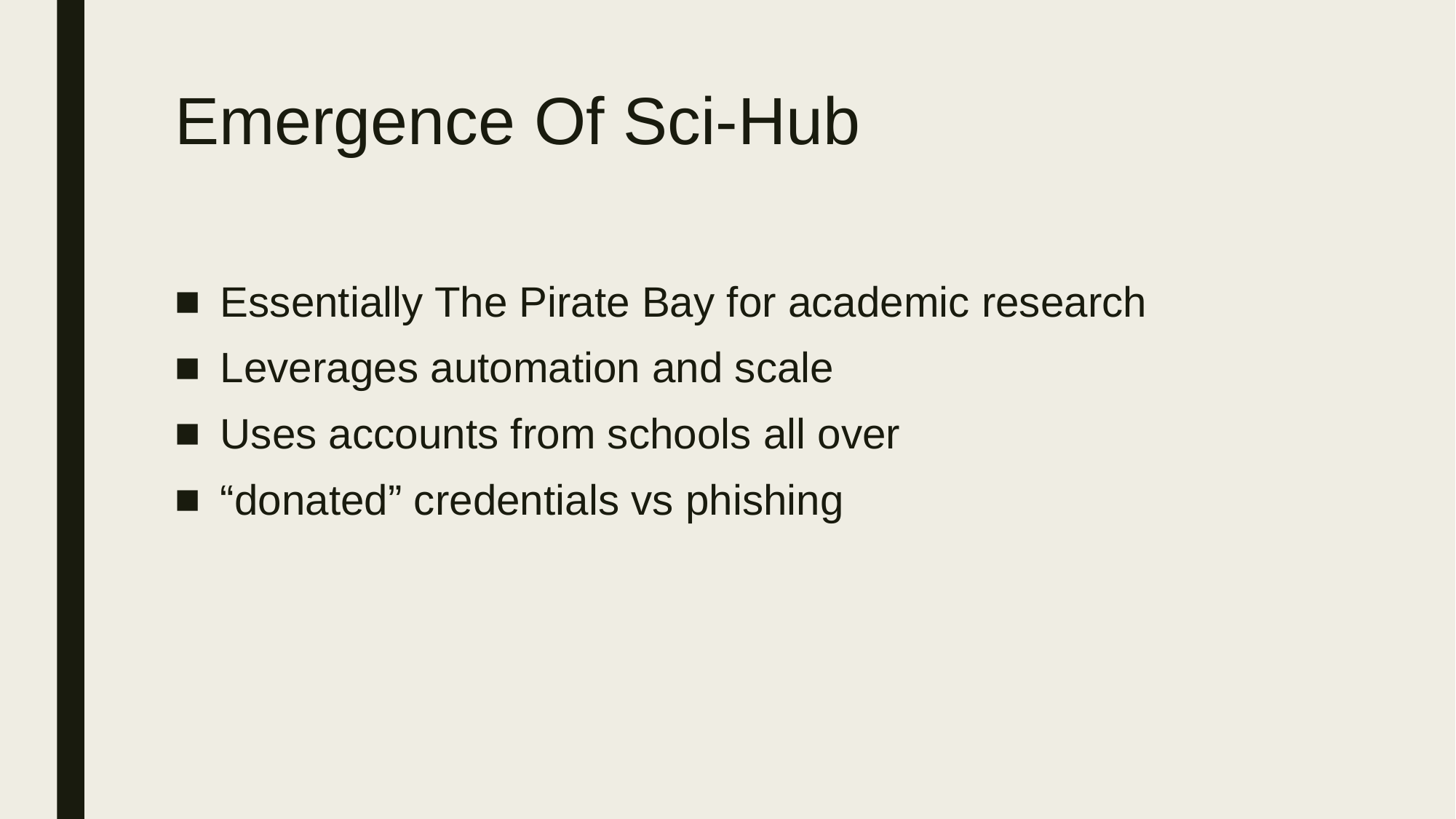

# Emergence Of Sci-Hub
Essentially The Pirate Bay for academic research
Leverages automation and scale
Uses accounts from schools all over
“donated” credentials vs phishing